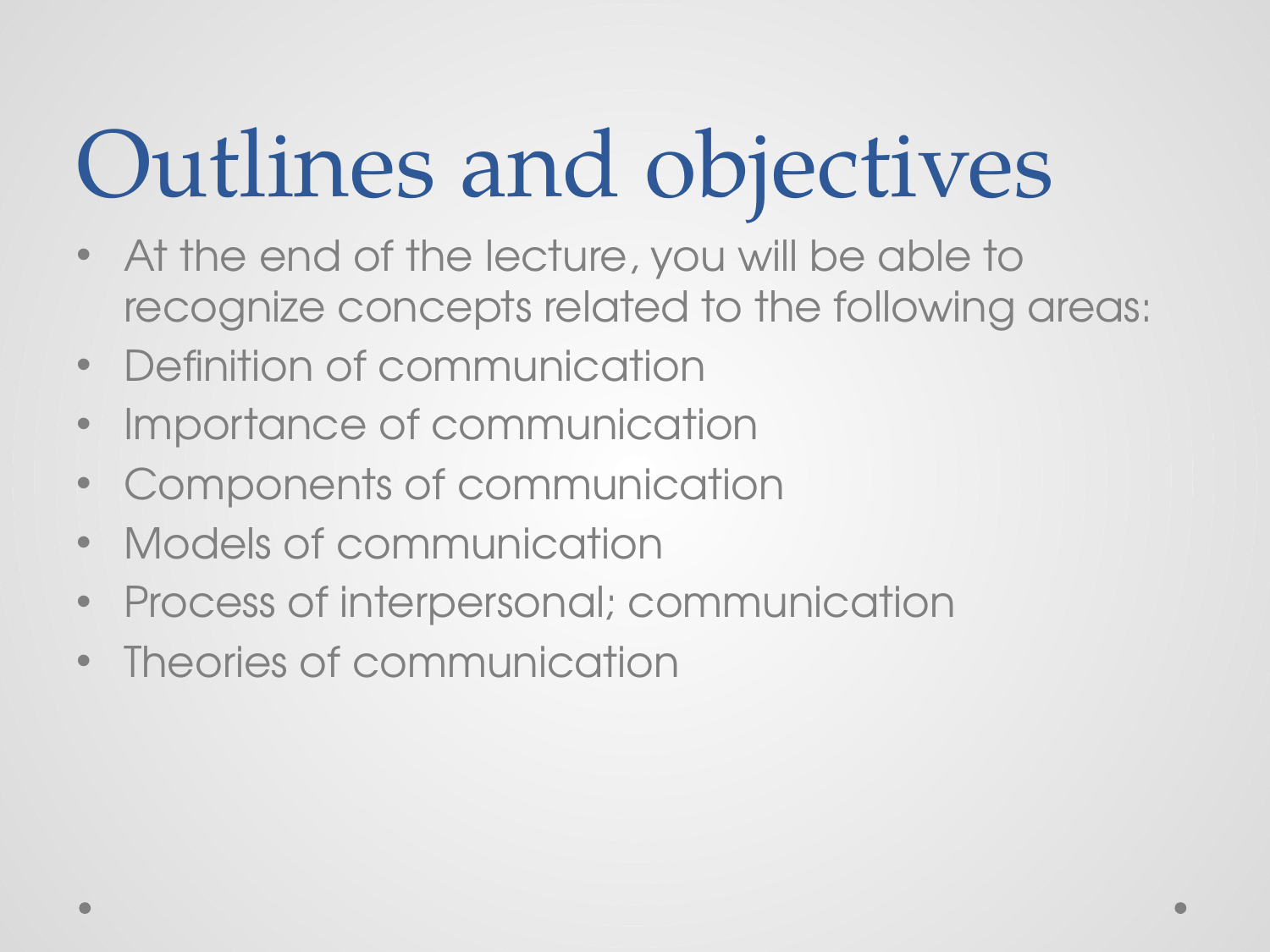

# Outlines and objectives
At the end of the lecture, you will be able to recognize concepts related to the following areas:
Definition of communication
Importance of communication
Components of communication
Models of communication
Process of interpersonal; communication
Theories of communication